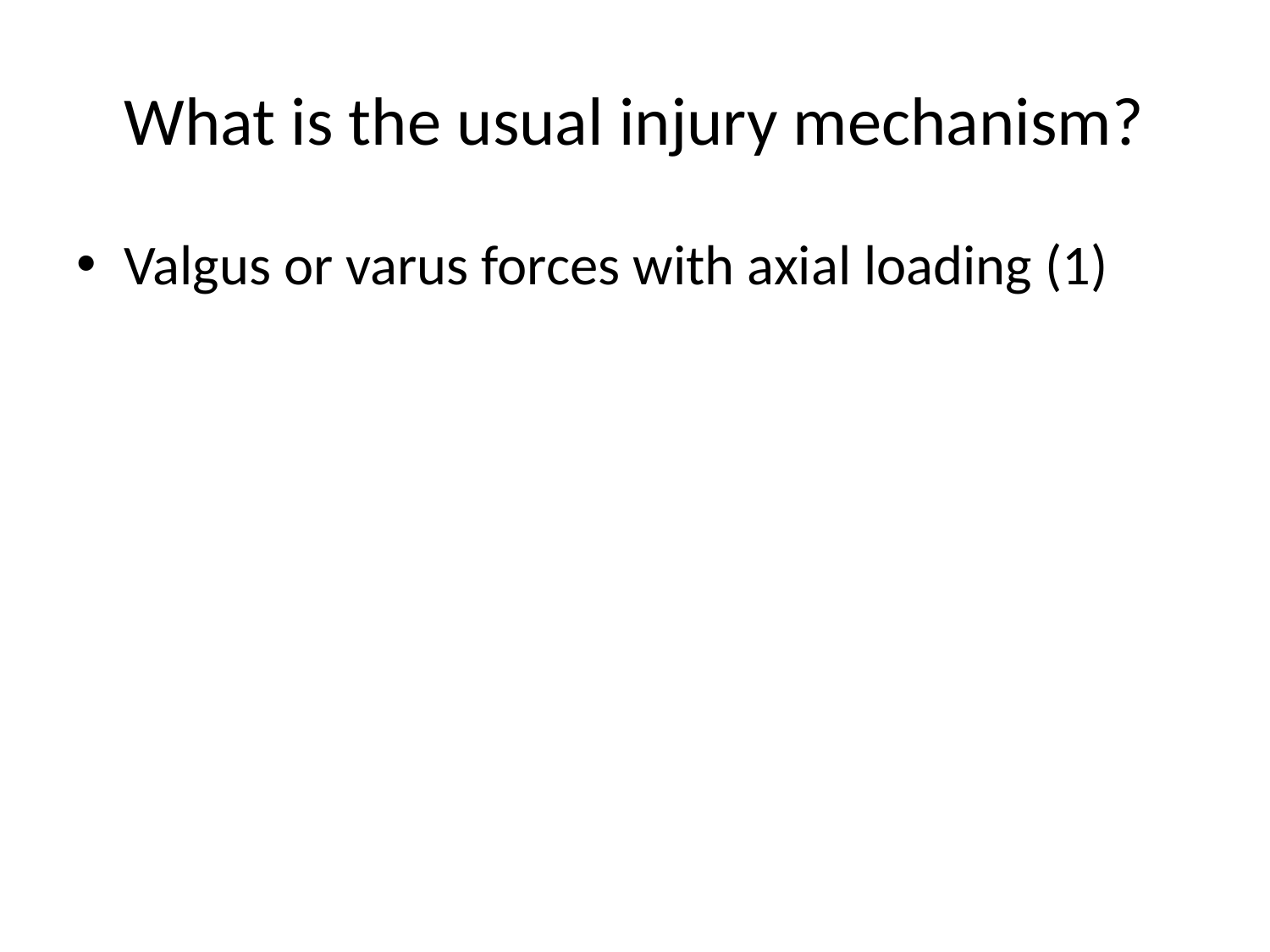

# What is the usual injury mechanism?
Valgus or varus forces with axial loading (1)